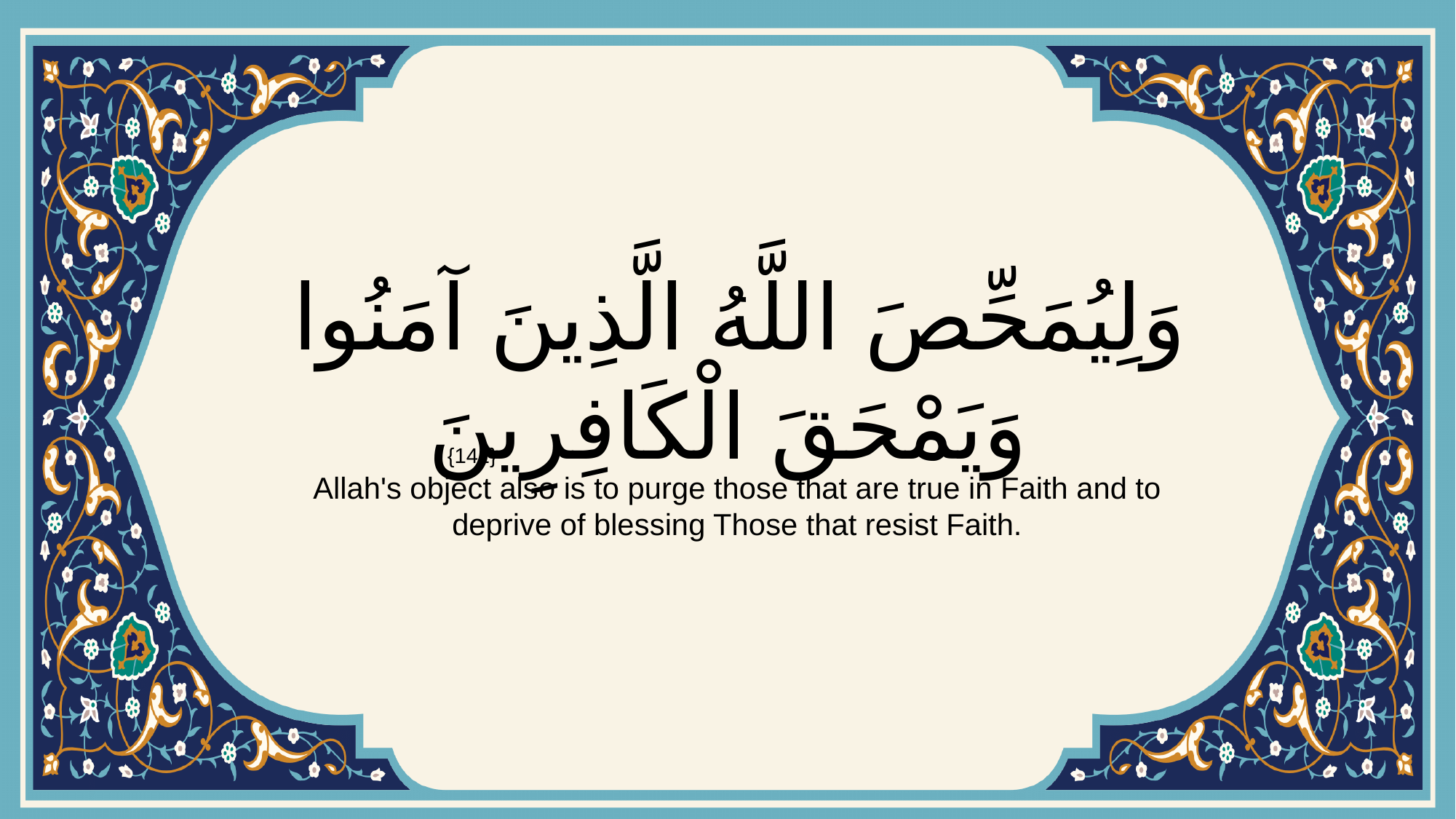

# وَلِيُمَحِّصَ اللَّهُ الَّذِينَ آمَنُوا وَيَمْحَقَ الْكَافِرِينَ
{141}
Allah's object also is to purge those that are true in Faith and to deprive of blessing Those that resist Faith.